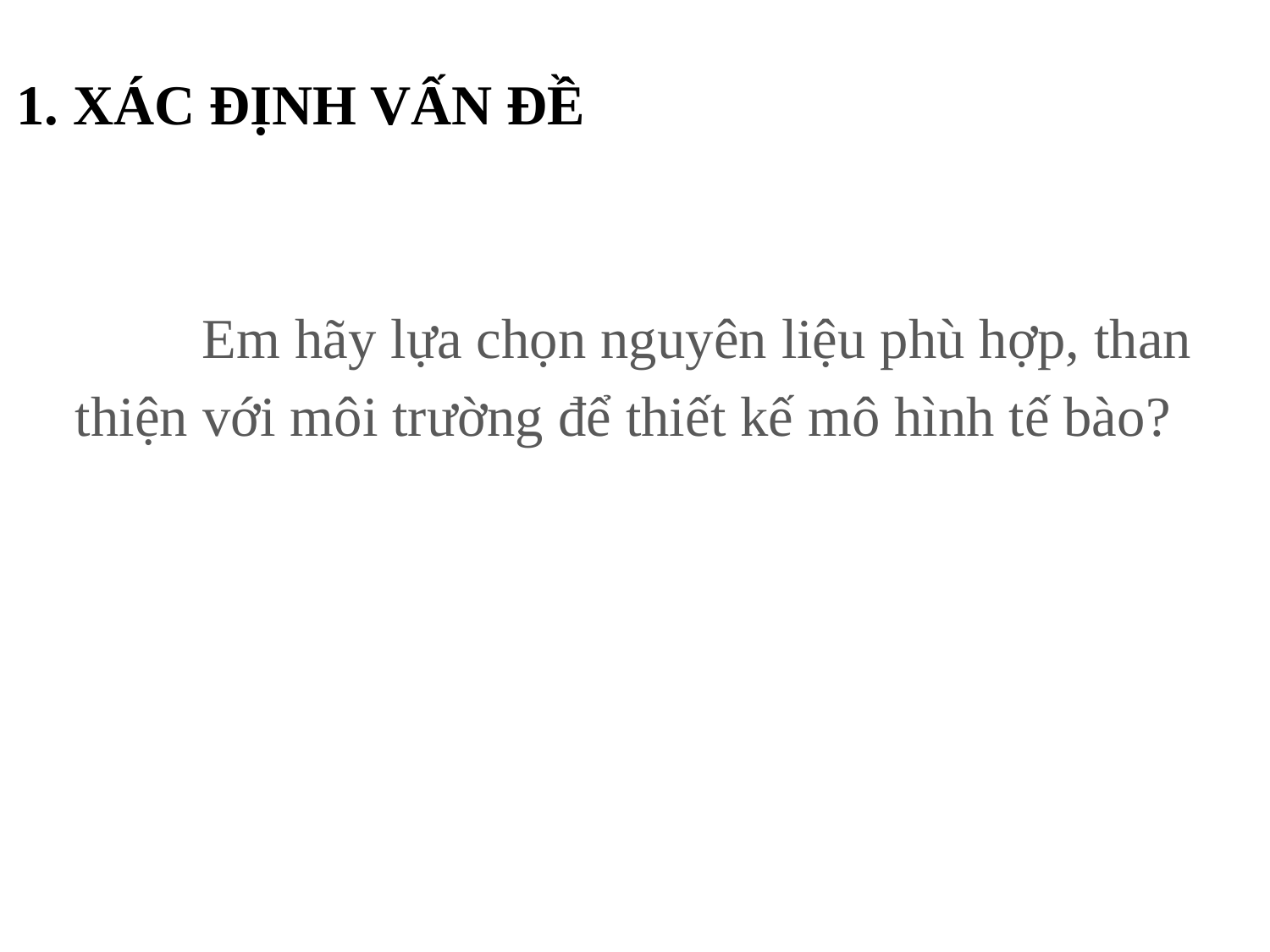

# 1. XÁC ĐỊNH VẤN ĐỀ
	Em hãy lựa chọn nguyên liệu phù hợp, than thiện với môi trường để thiết kế mô hình tế bào?